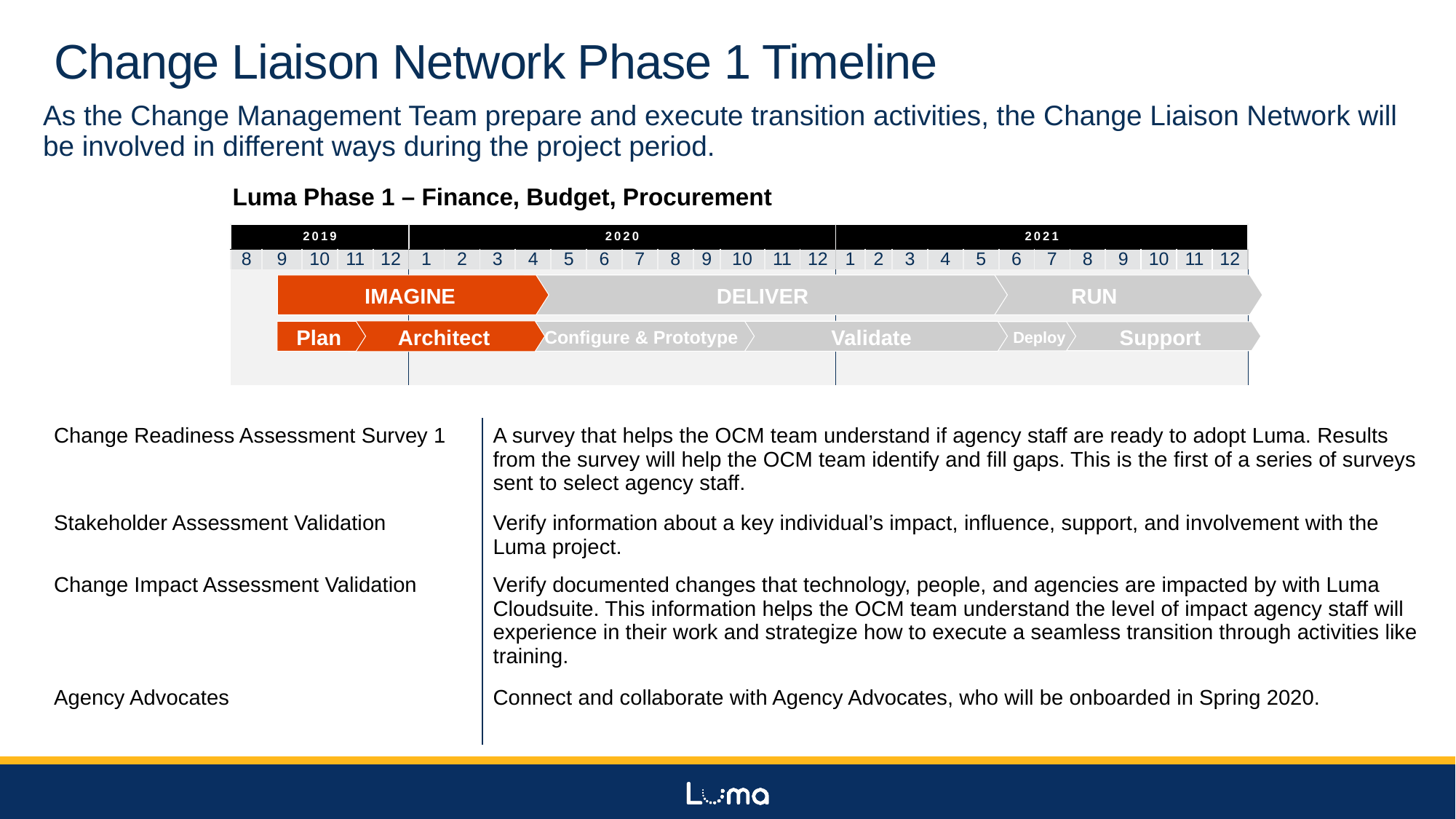

# Change Liaison Network Phase 1 Timeline
As the Change Management Team prepare and execute transition activities, the Change Liaison Network will be involved in different ways during the project period.

Luma Phase 1 – Finance, Budget, Procurement
| 2019 |  |  |  |  | 2020 |  |  |  |  |  |  |  |  |  |  |  | 2021 |  |  |  |  |  |  |  |  |  |  |  |
| --- | --- | --- | --- | --- | --- | --- | --- | --- | --- | --- | --- | --- | --- | --- | --- | --- | --- | --- | --- | --- | --- | --- | --- | --- | --- | --- | --- | --- |
| 8 | 9 | 10 | 11 | 12 | 1 | 2 | 3 | 4 | 5 | 6 | 7 | 8 | 9 | 10 | 11 | 12 | 1 | 2 | 3 | 4 | 5 | 6 | 7 | 8 | 9 | 10 | 11 | 12 |
|  |  |  |  |  |  |  |  |  |  |  |  |  |  |  |  |  |  |  |  |  |  |  |  |  |  |  |  |  |
|  |  |  |  |  |  |  |  |  |  |  |  |  |  |  |  |  |  |  |  |  |  |  |  |  |  |  |  |  |
DELIVER
IMAGINE
          RUN
Architect
Plan
Configure & Prototype
Validate
Deploy
Support
| Change Readiness Assessment Survey 1 | A survey that helps the OCM team understand if agency staff are ready to adopt Luma. Results from the survey will help the OCM team identify and fill gaps. This is the first of a series of surveys sent to select agency staff. |
| --- | --- |
| Stakeholder Assessment Validation | Verify information about a key individual’s impact, influence, support, and involvement with the Luma project. |
| Change Impact Assessment Validation | Verify documented changes that technology, people, and agencies are impacted by with Luma Cloudsuite. This information helps the OCM team understand the level of impact agency staff will experience in their work and strategize how to execute a seamless transition through activities like training. |
| Agency Advocates | Connect and collaborate with Agency Advocates, who will be onboarded in Spring 2020. |